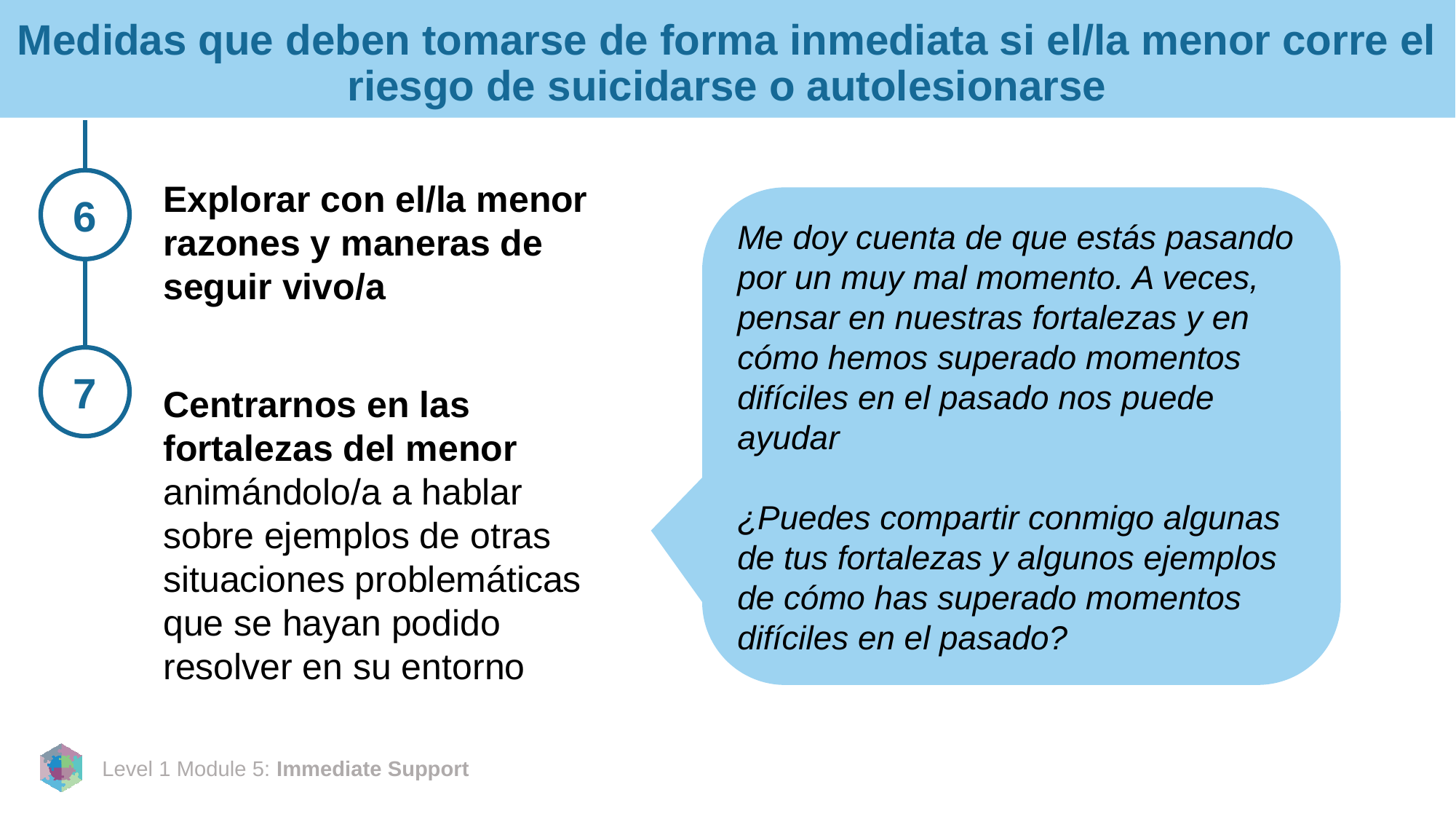

# Medidas que deben tomarse de forma inmediata si el/la menor corre el riesgo de suicidarse o autolesionarse
6
Explorar con el/la menor razones y maneras de seguir vivo/a

Centrarnos en las fortalezas del menor animándolo/a a hablar sobre ejemplos de otras situaciones problemáticas que se hayan podido resolver en su entorno
Me doy cuenta de que estás pasando por un muy mal momento. A veces, pensar en nuestras fortalezas y en cómo hemos superado momentos difíciles en el pasado nos puede ayudar

¿Puedes compartir conmigo algunas de tus fortalezas y algunos ejemplos de cómo has superado momentos difíciles en el pasado?
7